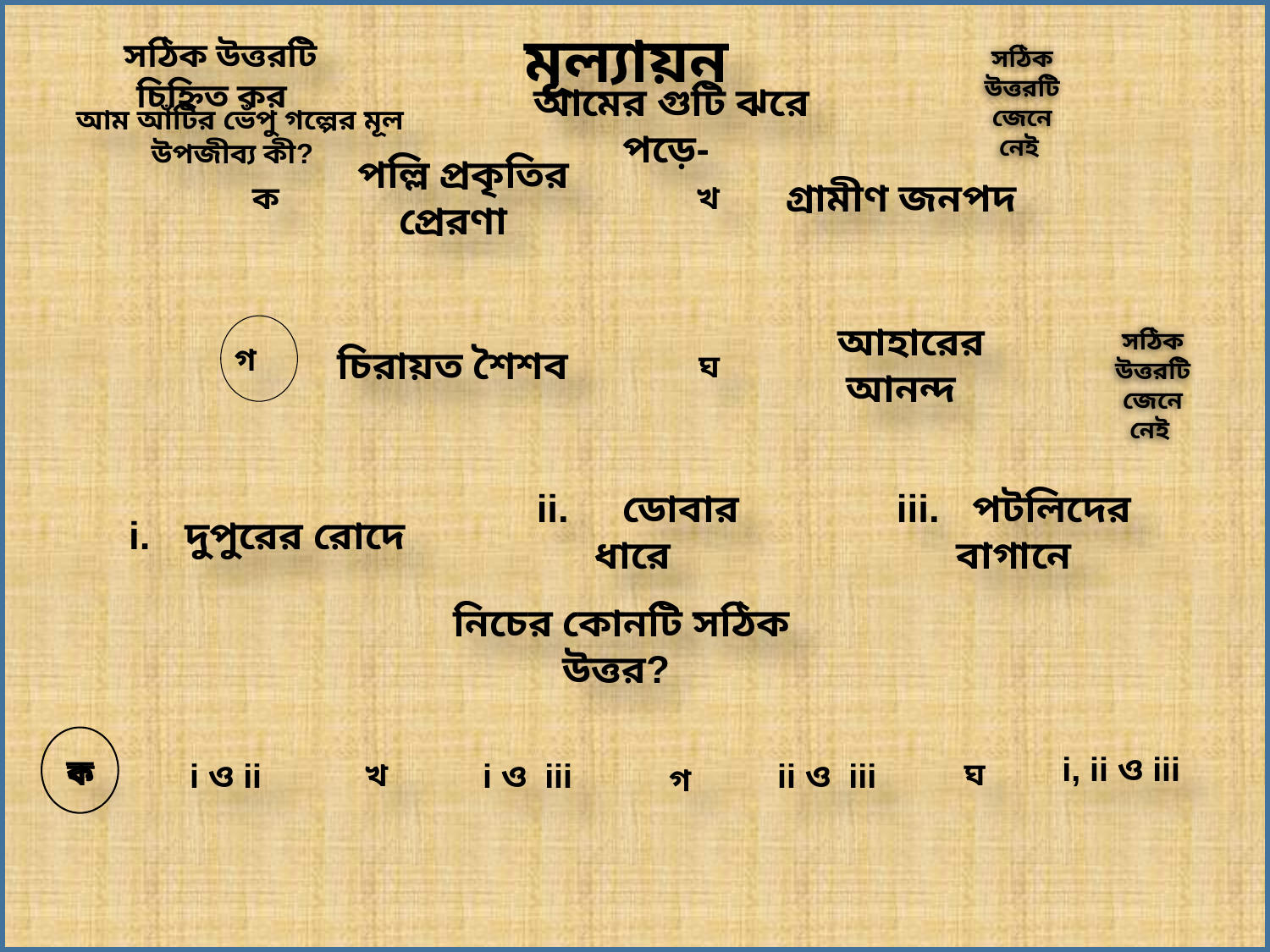

সঠিক উত্তরটি জেনে নেই
মূল্যায়ন
সঠিক উত্তরটি চিহ্নিত কর
আমের গুটি ঝরে পড়ে-
আম আঁটির ভেঁপু গল্পের মূল উপজীব্য কী?
গ্রামীণ জনপদ
খ
ক
পল্লি প্রকৃতির প্রেরণা
সঠিক উত্তরটি জেনে নেই

গ
আহারের আনন্দ
চিরায়ত শৈশব
ঘ
ii.     ডোবার ধারে
iii.   পটলিদের বাগানে
দুপুরের রোদে
নিচের কোনটি সঠিক উত্তর?
খ
ক
ক
ঘ
i, ii ও iii
 i ও ii
i ও  iii
গ
ii ও  iii